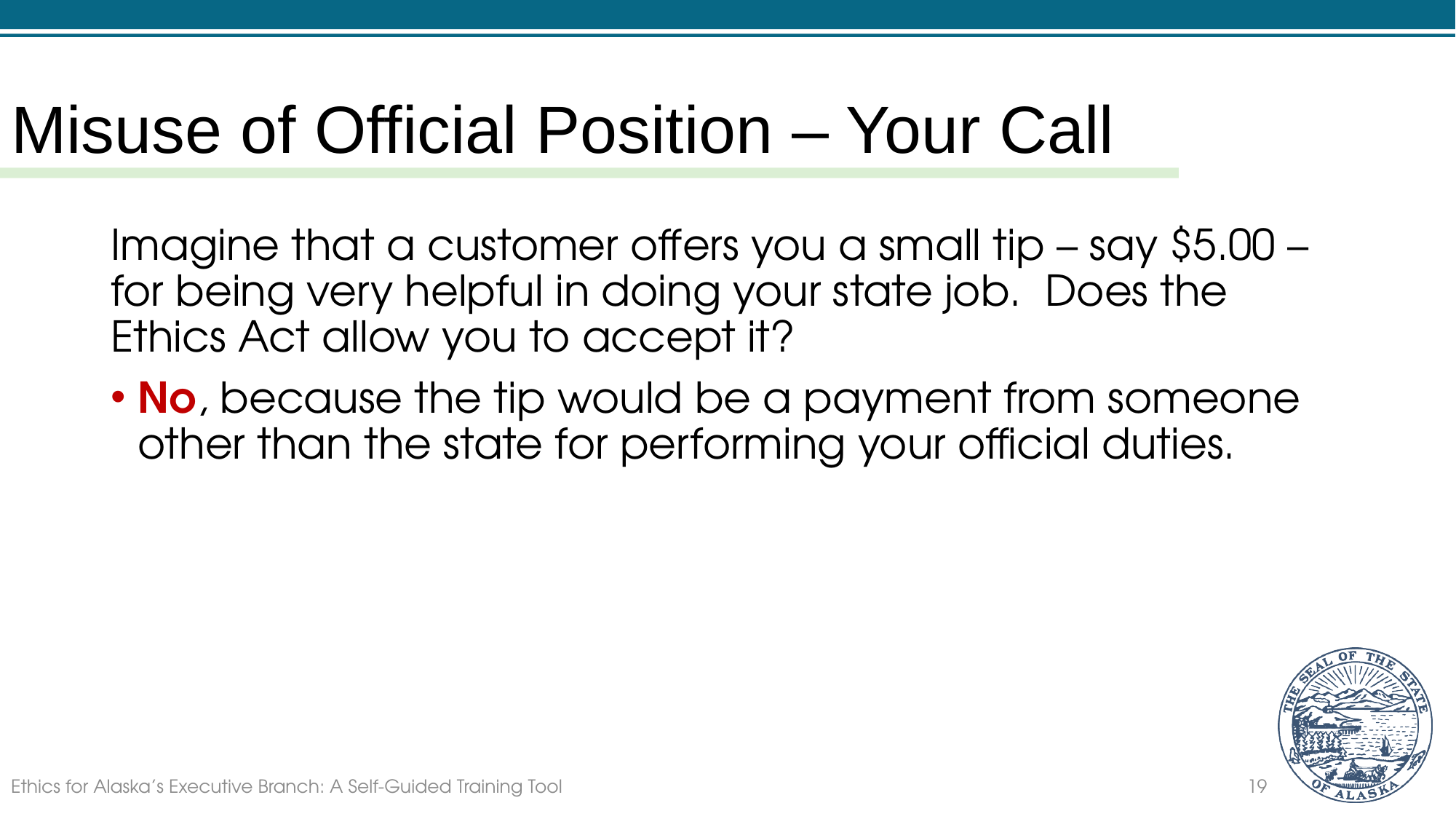

# Misuse of Official Position – Your Call
Imagine that a customer offers you a small tip – say $5.00 – for being very helpful in doing your state job.  Does the Ethics Act allow you to accept it?
No, because the tip would be a payment from someone other than the state for performing your official duties.

Ethics for Alaska’s Executive Branch: A Self-Guided Training Tool
19